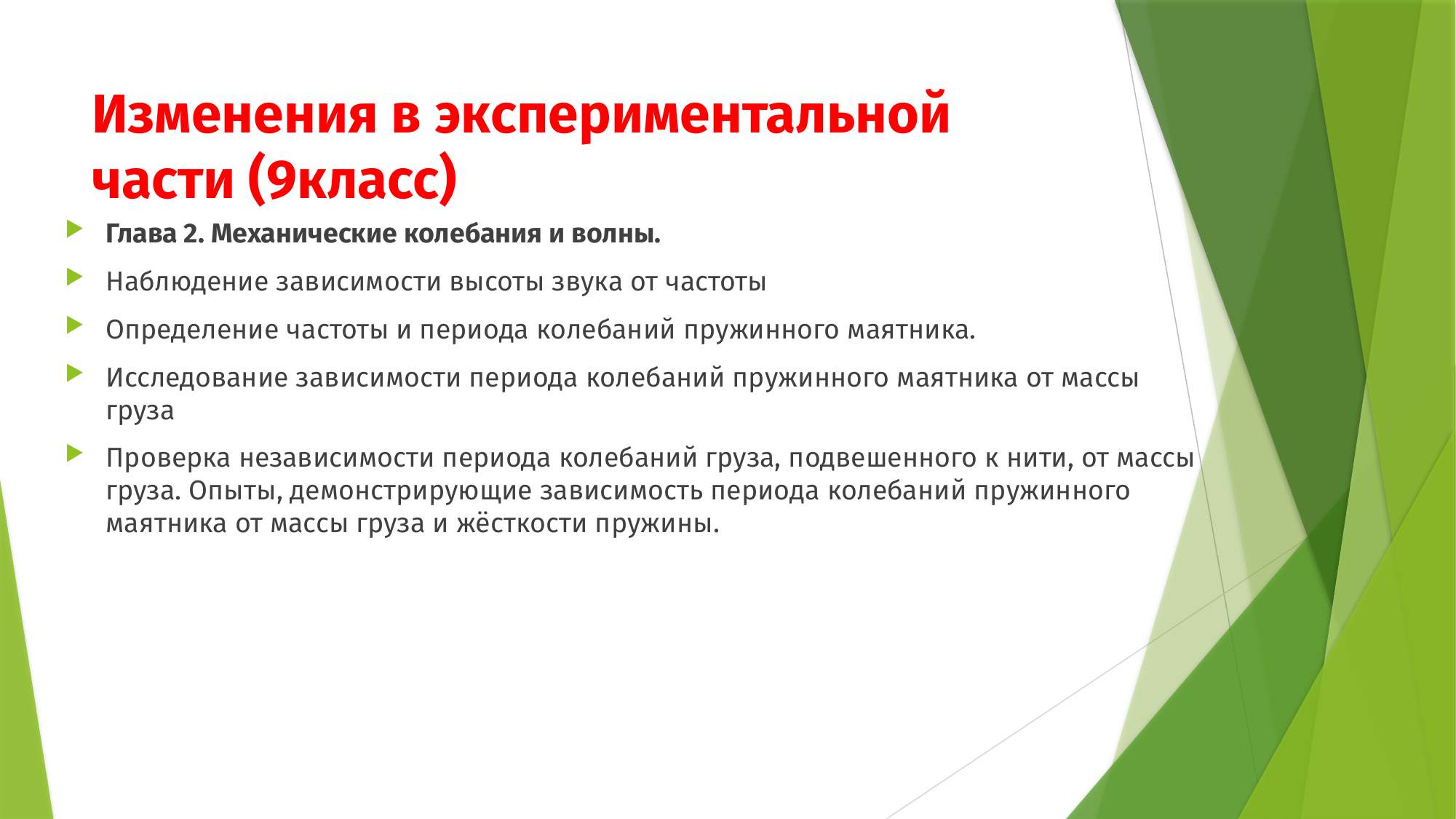

# Изменения в экспериментальной части (9класс)
Глава 2. Механические колебания и волны.
Наблюдение зависимости высоты звука от частоты
Определение частоты и периода колебаний пружинного маятника.
Исследование зависимости периода колебаний пружинного маятника от массы груза
Проверка независимости периода колебаний груза, подвешенного к нити, от массы груза. Опыты, демонстрирующие зависимость периода колебаний пружинного маятника от массы груза и жёсткости пружины.